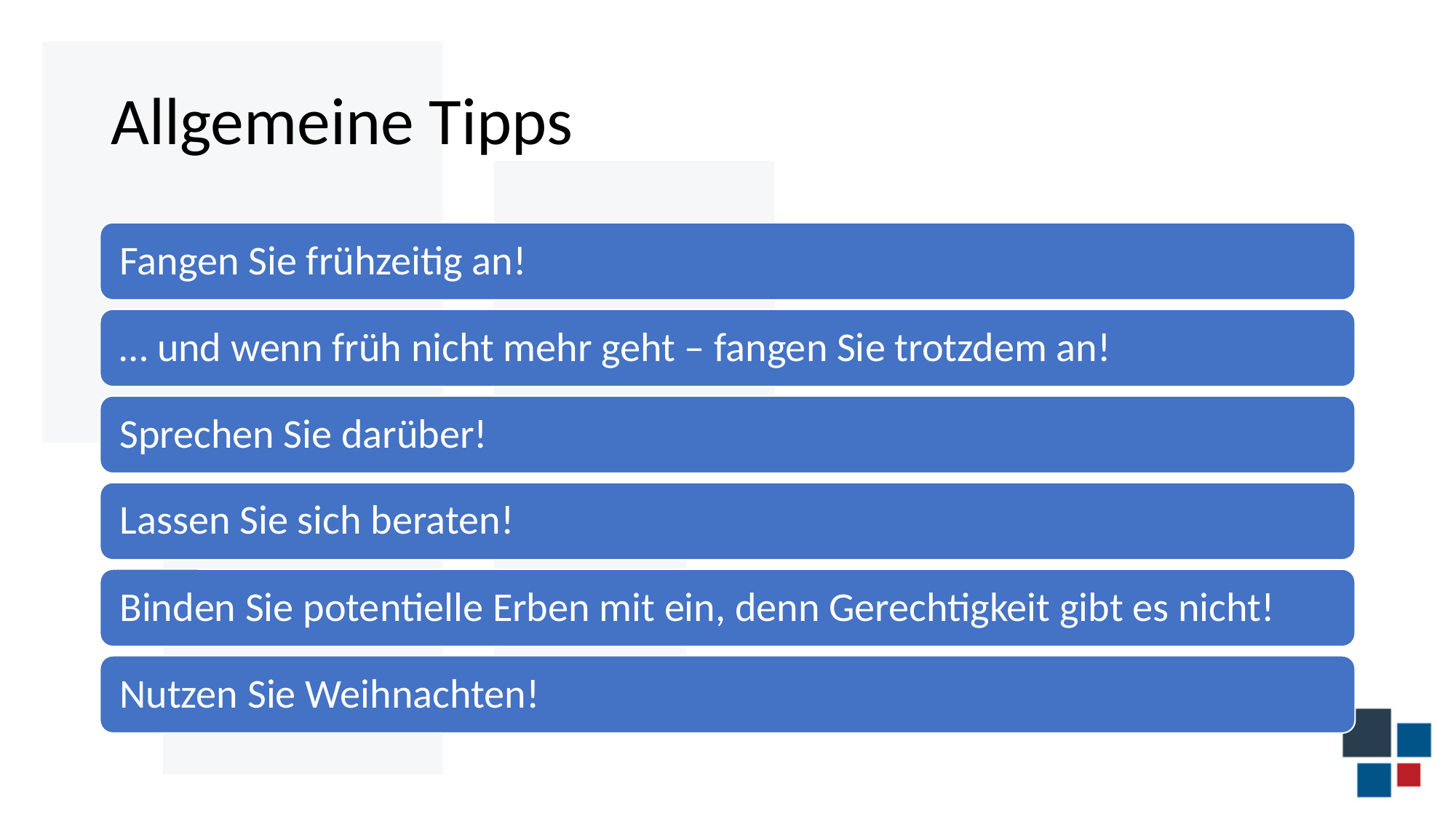

# Allgemeine Tipps
Fangen Sie frühzeitig an!
… und wenn früh nicht mehr geht – fangen Sie trotzdem an!
Sprechen Sie darüber!
Lassen Sie sich beraten!
Binden Sie potentielle Erben mit ein, denn Gerechtigkeit gibt es nicht!
Nutzen Sie Weihnachten!